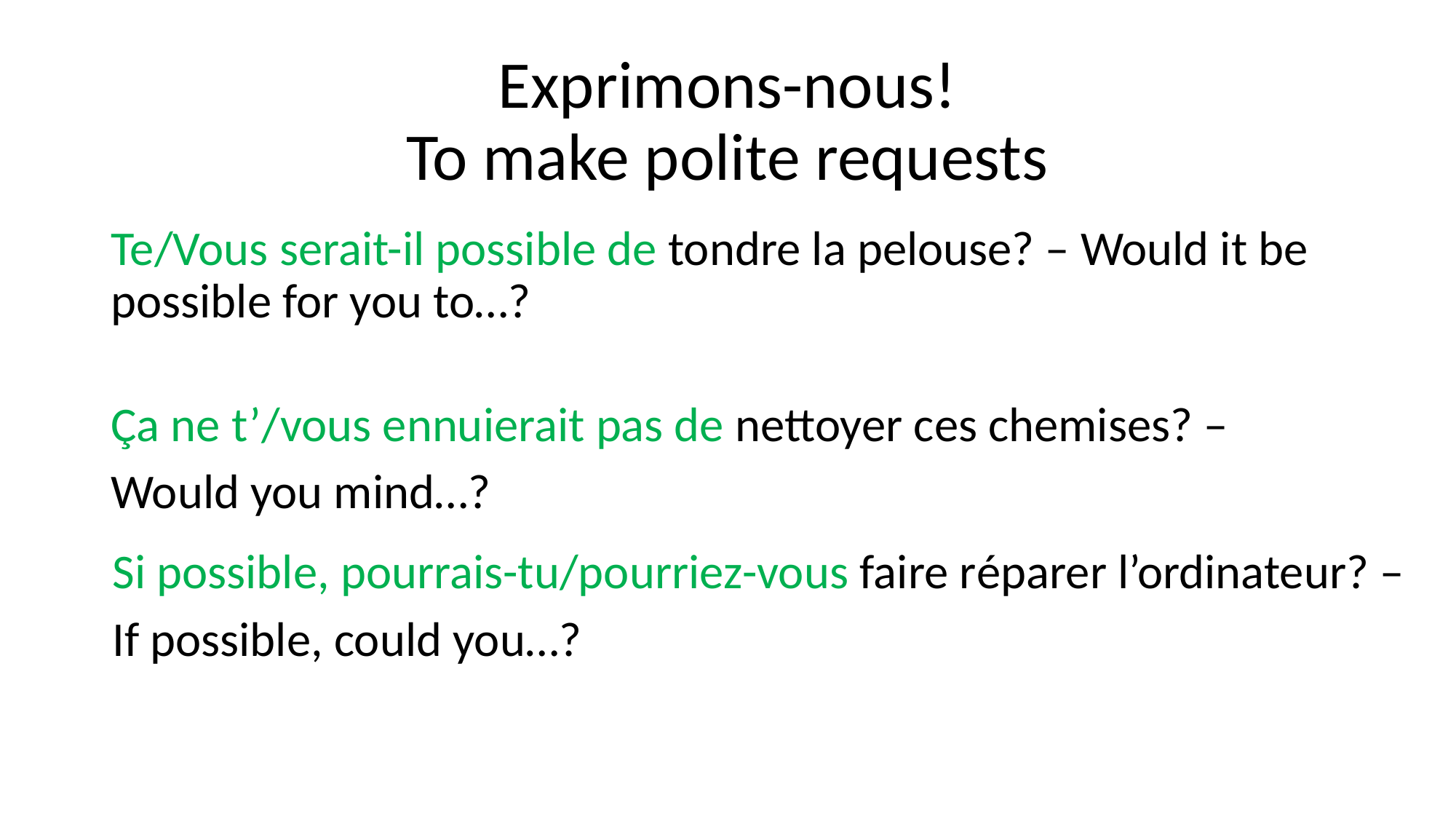

# Exprimons-nous! To make polite requests
Te/Vous serait-il possible de tondre la pelouse? – Would it be possible for you to…?
Ça ne t’/vous ennuierait pas de nettoyer ces chemises? –
Would you mind…?
Si possible, pourrais-tu/pourriez-vous faire réparer l’ordinateur? –
If possible, could you…?